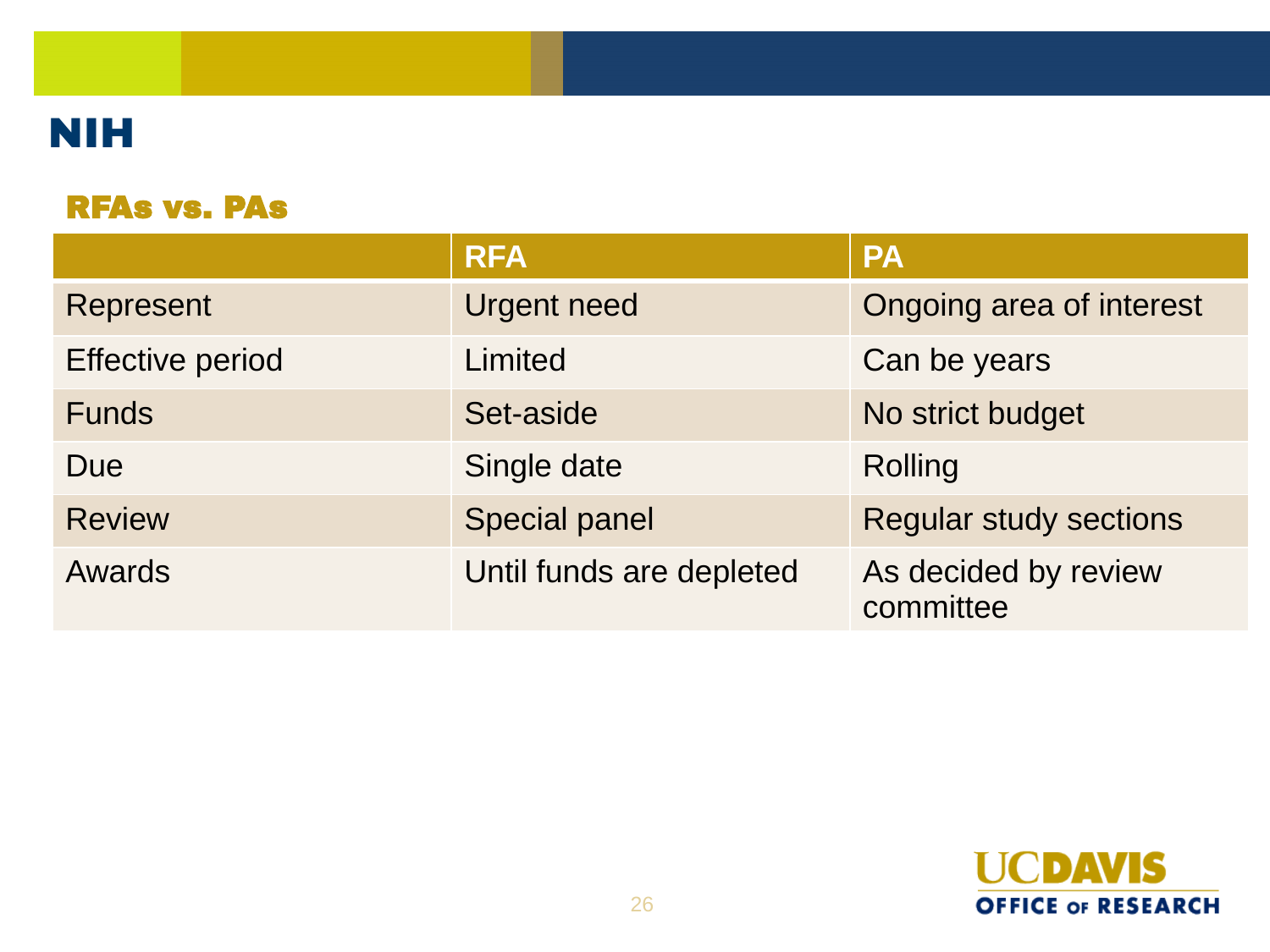

# NIH
RFAs vs. PAs
|  | RFA | PA |
| --- | --- | --- |
| Represent | Urgent need | Ongoing area of interest |
| Effective period | Limited | Can be years |
| Funds | Set-aside | No strict budget |
| Due | Single date | Rolling |
| Review | Special panel | Regular study sections |
| Awards | Until funds are depleted | As decided by review committee |
26